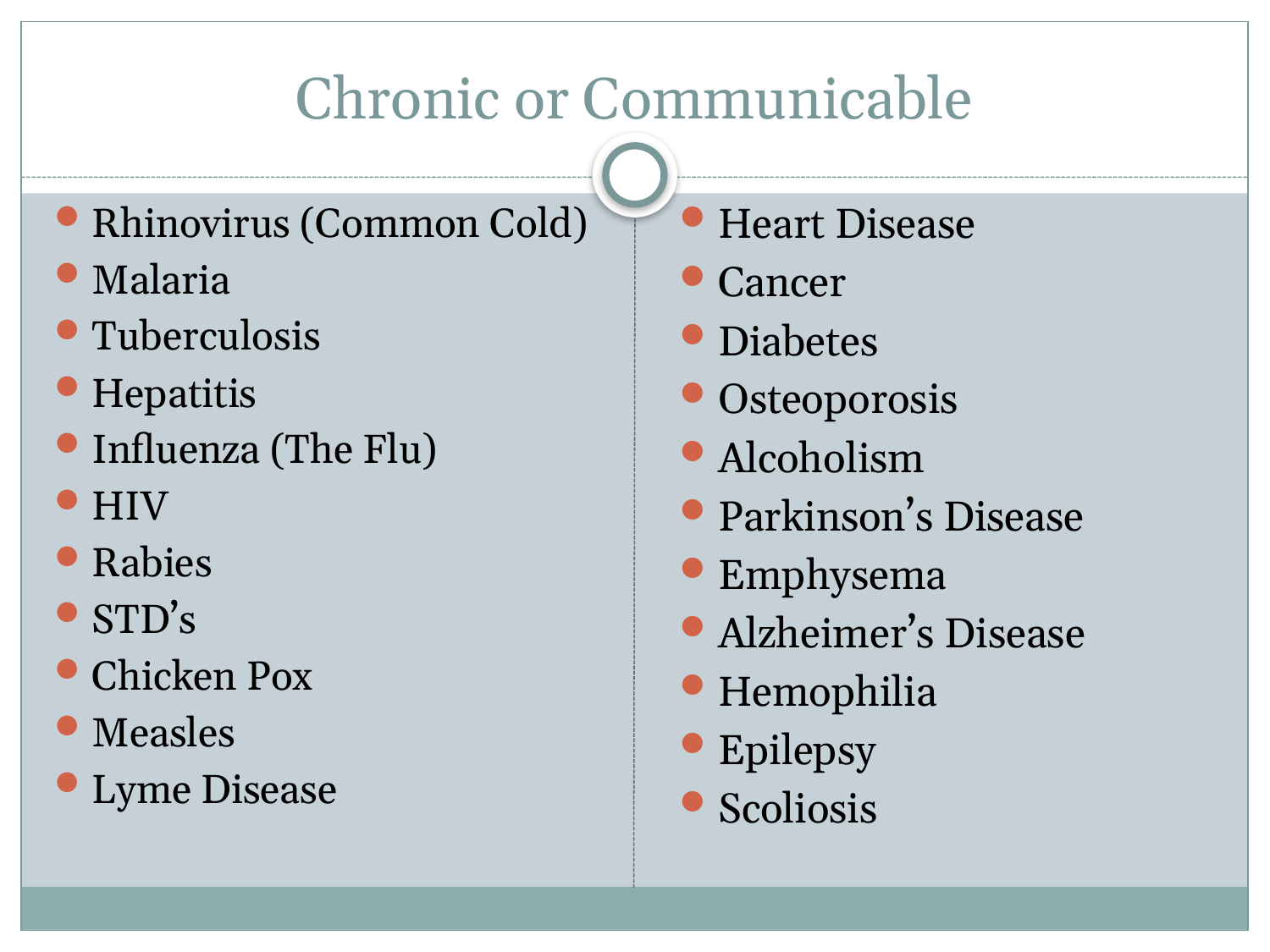

# Chronic or Communicable
Rhinovirus (Common Cold)
Malaria
Tuberculosis
Hepatitis
Influenza (The Flu)
HIV
Rabies
STD’s
Chicken Pox
Measles
Lyme Disease

Heart Disease
Cancer
Diabetes
Osteoporosis
Alcoholism
Parkinson’s Disease
Emphysema
Alzheimer’s Disease
Hemophilia
Epilepsy
Scoliosis